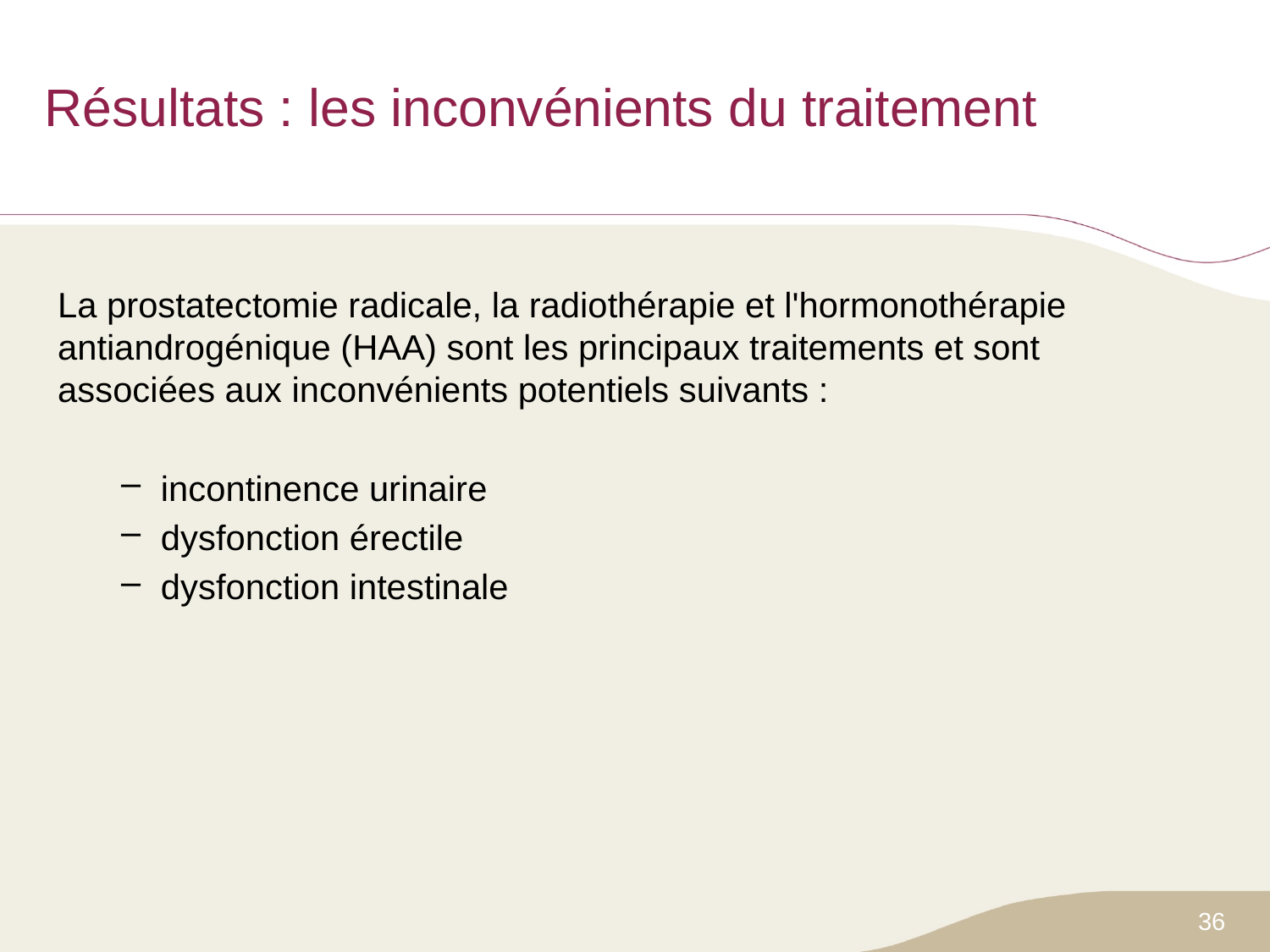

# Résultats : les inconvénients du traitement
La prostatectomie radicale, la radiothérapie et l'hormonothérapie antiandrogénique (HAA) sont les principaux traitements et sont associées aux inconvénients potentiels suivants :

incontinence urinaire
dysfonction érectile
dysfonction intestinale

36